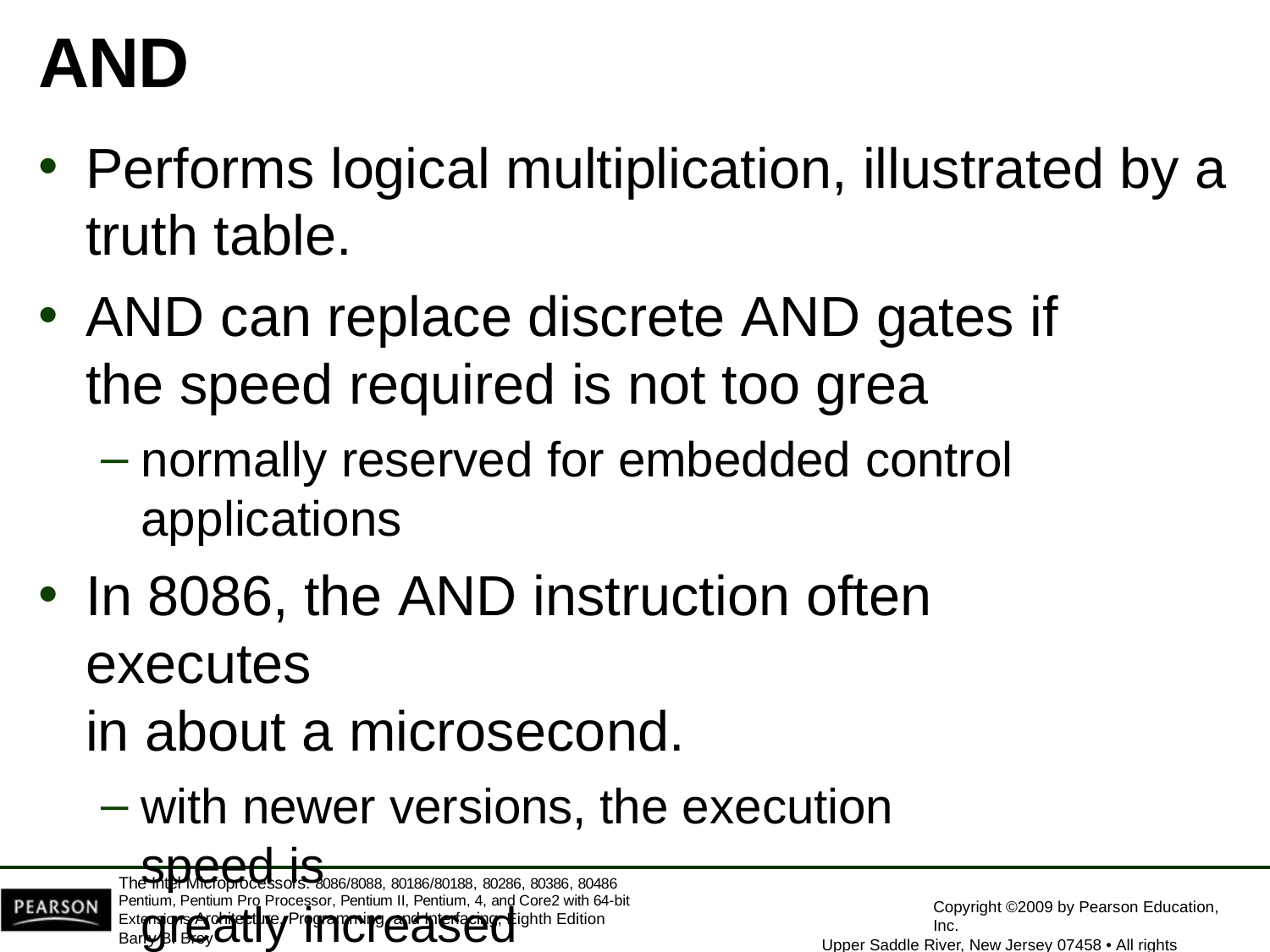

AND

Performs logical multiplication, illustrated by a
truth table.

AND can replace discrete AND gates if the speed required is not too grea

normally reserved for embedded control applications

In 8086, the AND instruction often executes
in about a microsecond.

with newer versions, the execution speed is
greatly increased

The Intel Microprocessors: 8086/8088, 80186/80188, 80286, 80386, 80486 Pentium, Pentium Pro Processor, Pentium II, Pentium, 4, and Core2 with 64-bit Extensions Architecture, Programming, and Interfacing, Eighth Edition
Barry B. Brey

Copyright ©2009 by Pearson Education, Inc.
Upper Saddle River, New Jersey 07458 • All rights reserved.